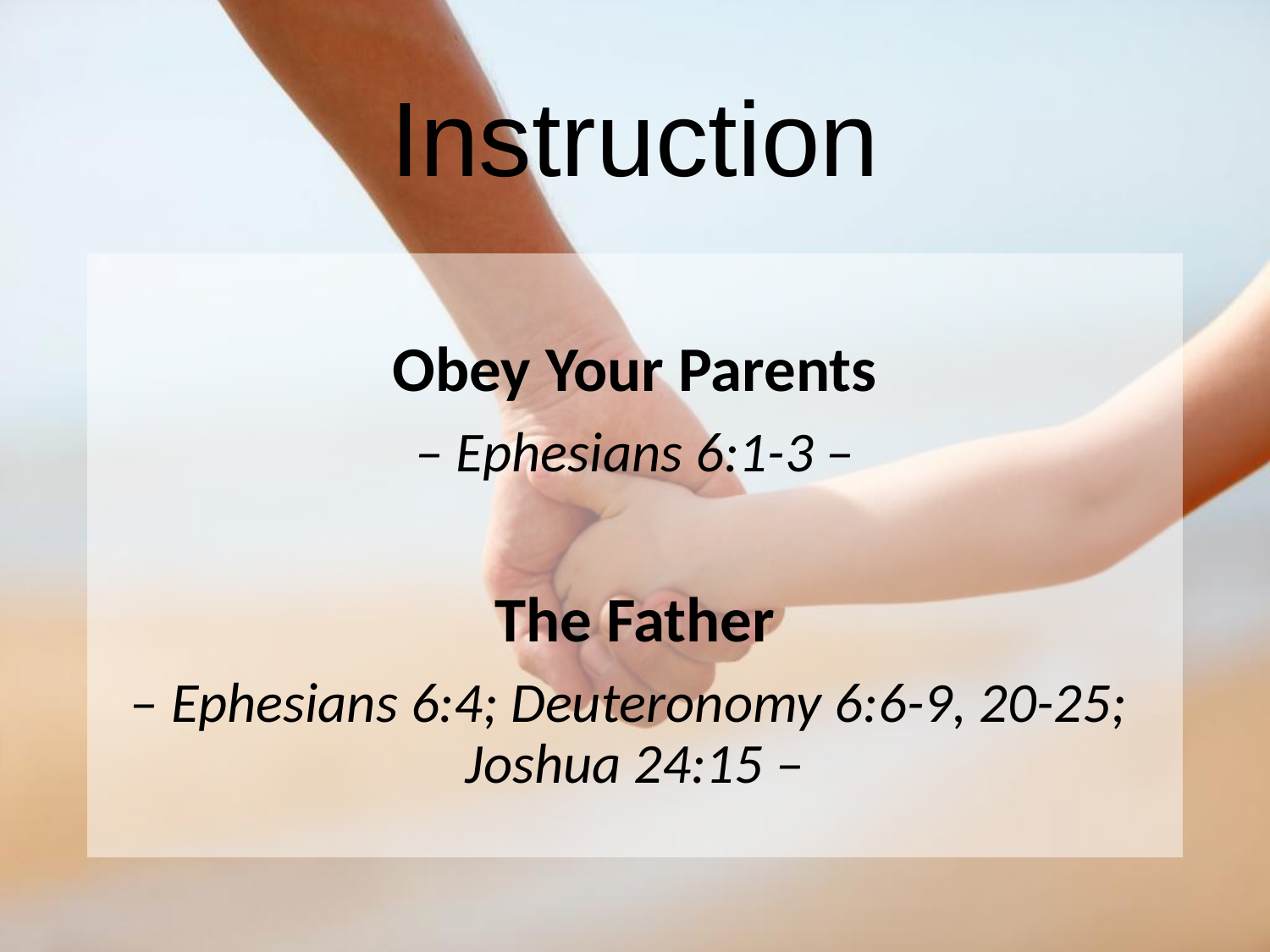

# Instruction

Obey Your Parents
– Ephesians 6:1-3 –

The Father
– Ephesians 6:4; Deuteronomy 6:6-9, 20-25;  Joshua 24:15 –